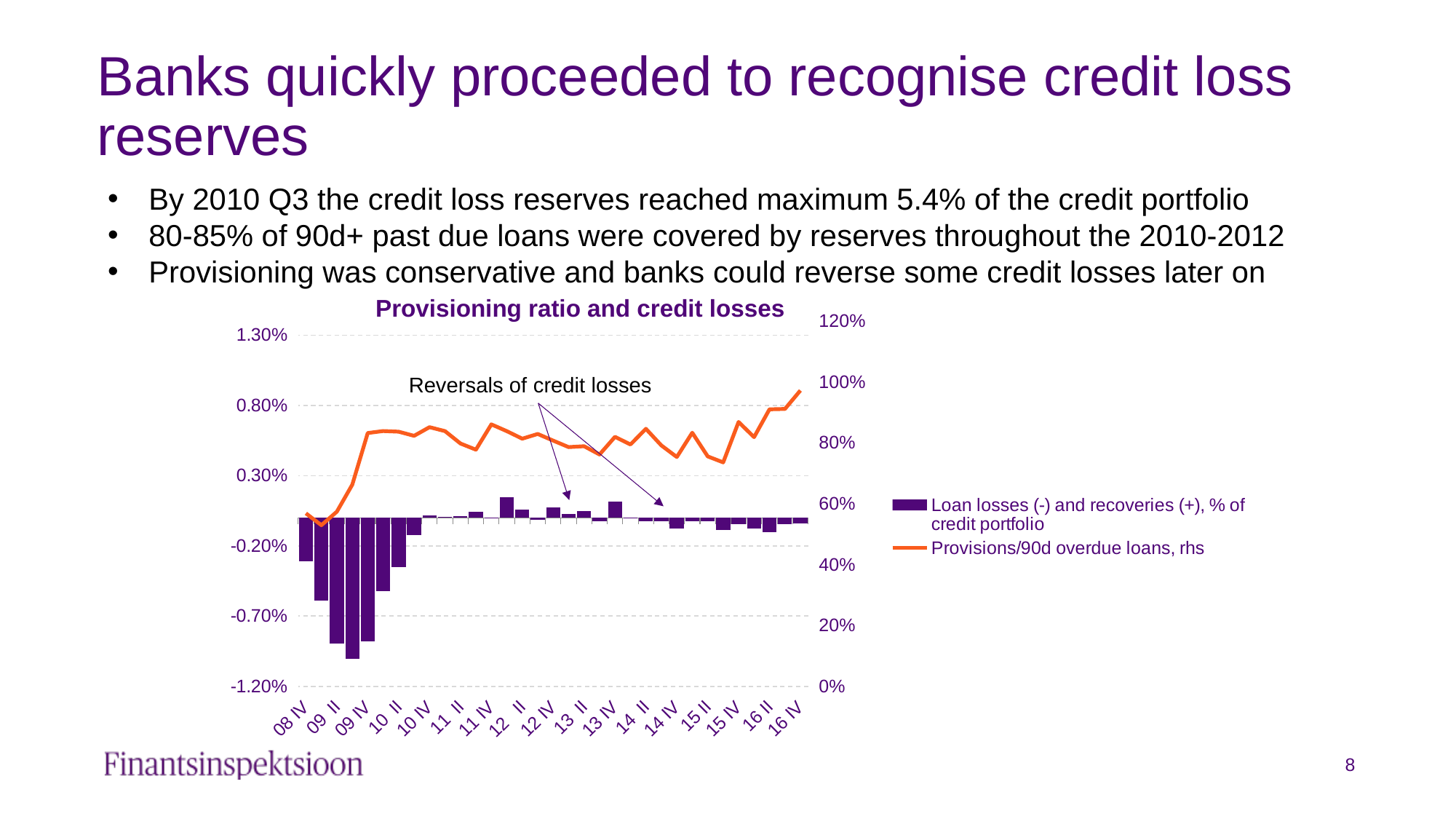

# Banks quickly proceeded to recognise credit loss reserves
By 2010 Q3 the credit loss reserves reached maximum 5.4% of the credit portfolio
80-85% of 90d+ past due loans were covered by reserves throughout the 2010-2012
Provisioning was conservative and banks could reverse some credit losses later on
Provisioning ratio and credit losses

### Chart

| Category | Loan losses (-) and recoveries (+), % of credit portfolio | Provisions/90d overdue loans, rhs |
|---|---|---|
| 08 IV | -0.0030887588709921227 | 0.568471110012255 |
| 09 I | -0.005922797575728539 | 0.5294901904460465 |
| 09  II | -0.008944083507032952 | 0.5739357834430183 |
| 09 III | -0.010023276008016661 | 0.6625649896906743 |
| 09 IV | -0.008818769461604987 | 0.8322720061356776 |
| 10 I | -0.005235739115689364 | 0.8387562236963697 |
| 10  II | -0.0035185546588001456 | 0.8367508064100965 |
| 10 III | -0.0012500930380744655 | 0.8231095047341892 |
| 10 IV | 0.00014674210047581487 | 0.8515737707778208 |
| 11 I | 5.349503864304582e-05 | 0.8385396441751923 |
| 11  II | 9.083308969498756e-05 | 0.7979129671302059 |
| 11 III | 0.0004264293339585003 | 0.7774583498352046 |
| 11 IV | 2.4783368931431432e-05 | 0.8606695153099444 |
| 12 I | 0.0014629948291479949 | 0.8383595005936317 |
| 12   II | 0.0006058379242125037 | 0.8136646182158583 |
| 12  III | -0.00016149305232761513 | 0.829179255949623 |
| 12 IV | 0.0007619810531887068 | 0.8073028045274738 |
| 13  I | 0.00026280453677720856 | 0.7860154894118521 |
| 13  II | 0.00045396474120502006 | 0.7889635109277249 |
| 13 III | -0.00024885147974710643 | 0.7616485913078048 |
| 13 IV | 0.001153844378539952 | 0.8197434447129188 |
| 14 I | 1.5789362671891837e-05 | 0.794550452831297 |
| 14  II | -0.00024789685332851657 | 0.8461298098165243 |
| 14 III | -0.0002397092628315961 | 0.7914981943408843 |
| 14 IV | -0.0007544984993908341 | 0.7535598766265387 |
| 15 I | -0.00024148236438526532 | 0.8333667291714391 |
| 15 II | -0.0002501200791667024 | 0.7554216573926126 |
| 15 III | -0.0008892740154386863 | 0.73591818949495 |
| 15 IV | -0.0004275286459012643 | 0.8685891411485774 |
| 16 I | -0.0007540176498606284 | 0.8187338338548855 |
| 16 II | -0.0010367138039292572 | 0.9100765708877784 |
| 16 III | -0.0004605396636279703 | 0.9113984562721145 |
| 16 IV | -0.00038802457859832 | 0.9721994639171467 |
Reversals of credit losses
8